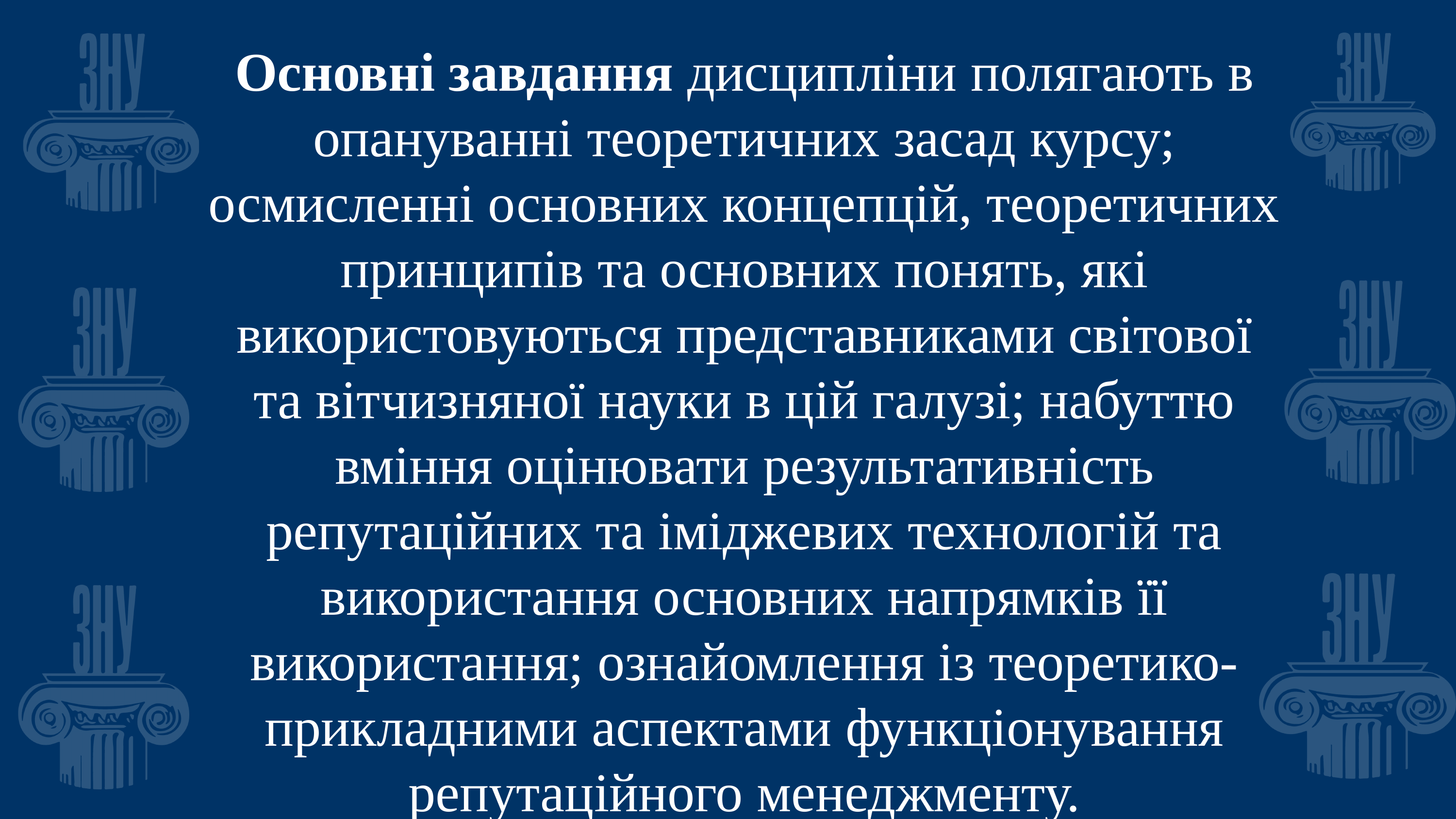

Основні завдання дисципліни полягають в опануванні теоретичних засад курсу; осмисленні основних концепцій, теоретичних принципів та основних понять, які використовуються представниками світової та вітчизняної науки в цій галузі; набуттю вміння оцінювати результативність репутаційних та іміджевих технологій та використання основних напрямків її використання; ознайомлення із теоретико-прикладними аспектами функціонування репутаційного менеджменту.

ЗАПОРІЗЬКИЙ НАЦІОНАЛЬНИЙ УНІВЕРСИТЕТ